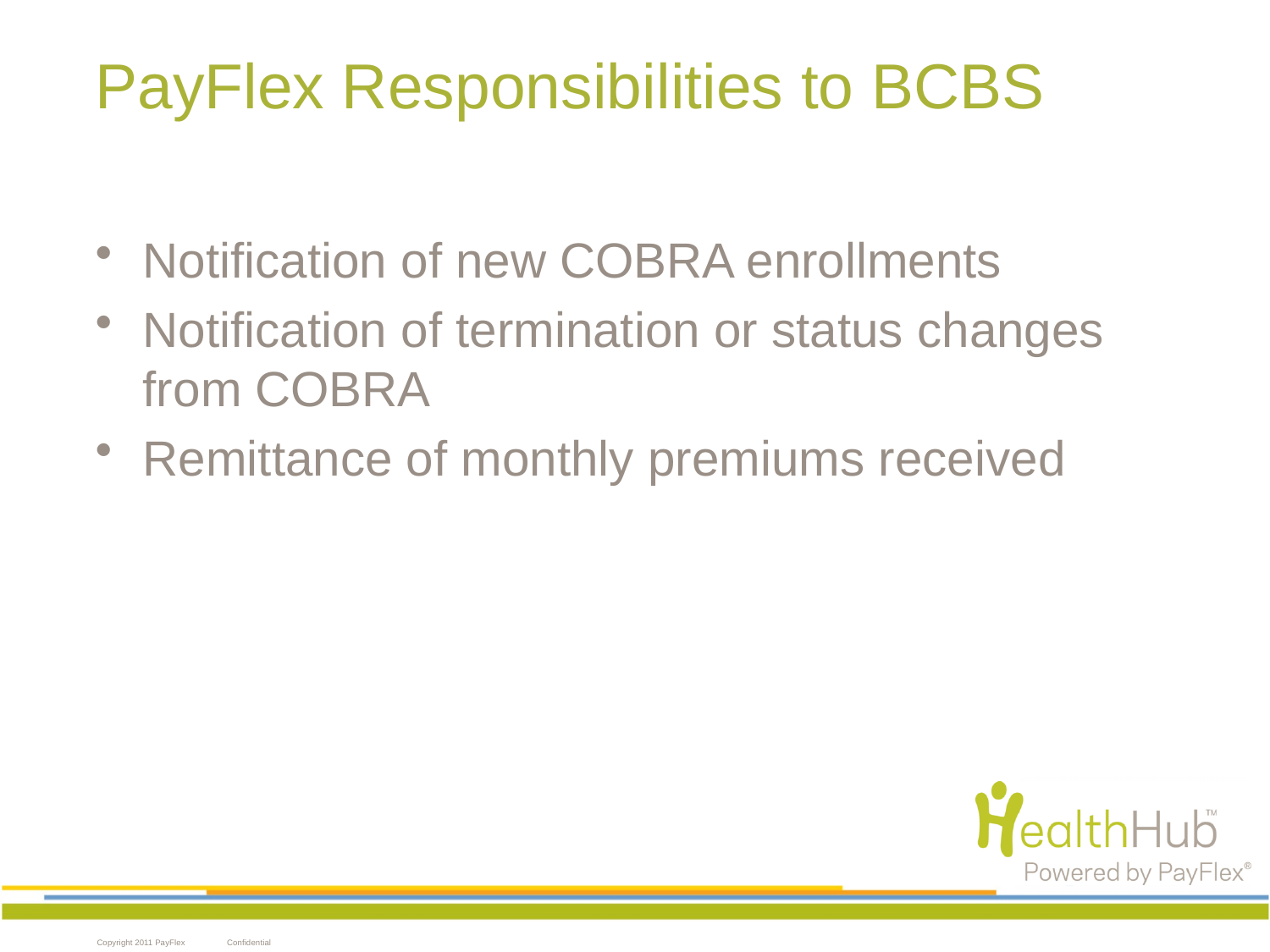

PayFlex Responsibilities to BCBS
Notification of new COBRA enrollments
Notification of termination or status changes from COBRA
Remittance of monthly premiums received